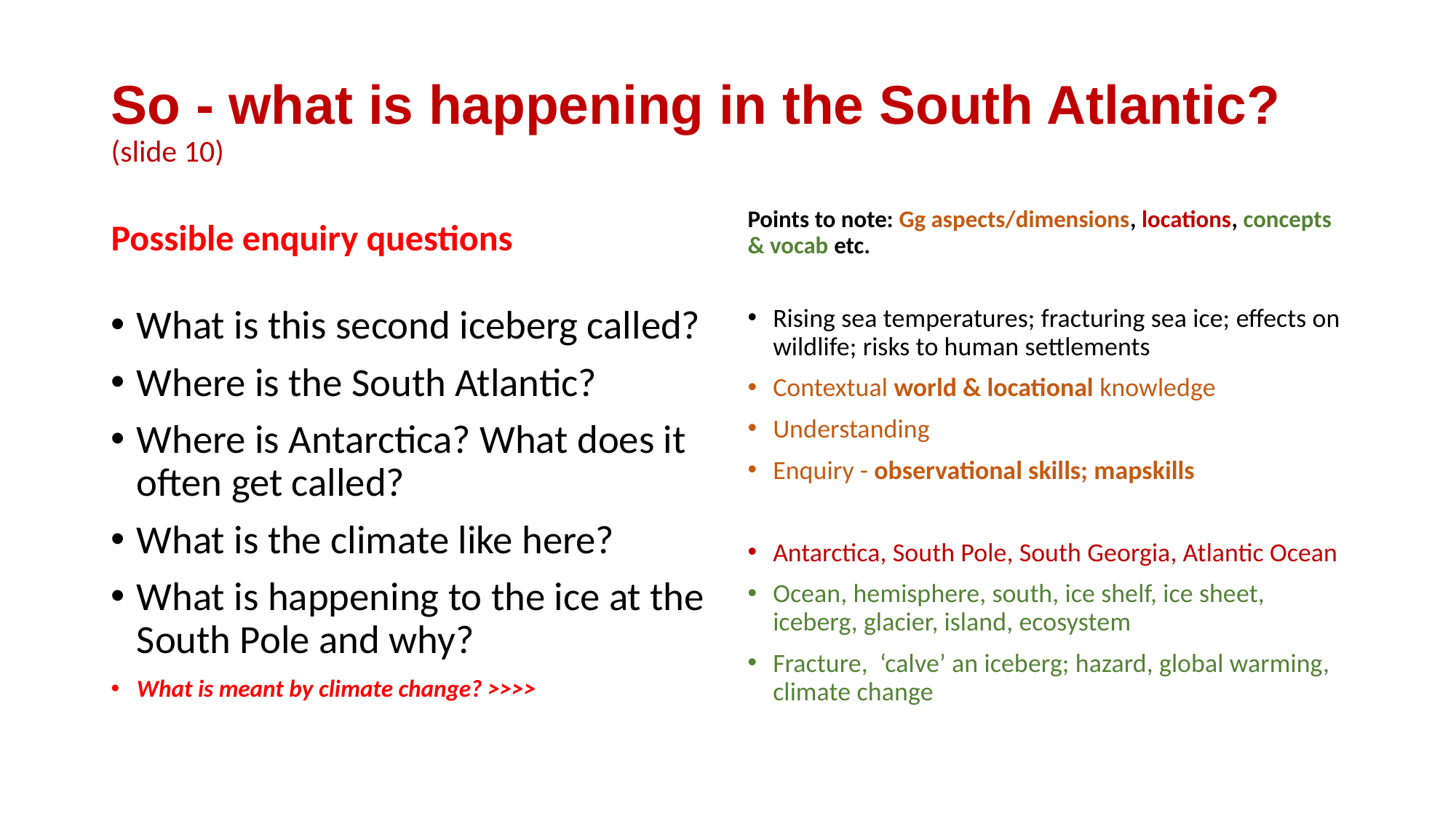

# So - what is happening in the South Atlantic? (slide 10)
Possible enquiry questions
Points to note: Gg aspects/dimensions, locations, concepts & vocab etc.
What is this second iceberg called?
Where is the South Atlantic?
Where is Antarctica? What does it often get called?
What is the climate like here?
What is happening to the ice at the South Pole and why?
What is meant by climate change? >>>>

Rising sea temperatures; fracturing sea ice; effects on wildlife; risks to human settlements
Contextual world & locational knowledge
Understanding
Enquiry - observational skills; mapskills

Antarctica, South Pole, South Georgia, Atlantic Ocean
Ocean, hemisphere, south, ice shelf, ice sheet, iceberg, glacier, island, ecosystem
Fracture,  ‘calve’ an iceberg; hazard, global warming, climate change